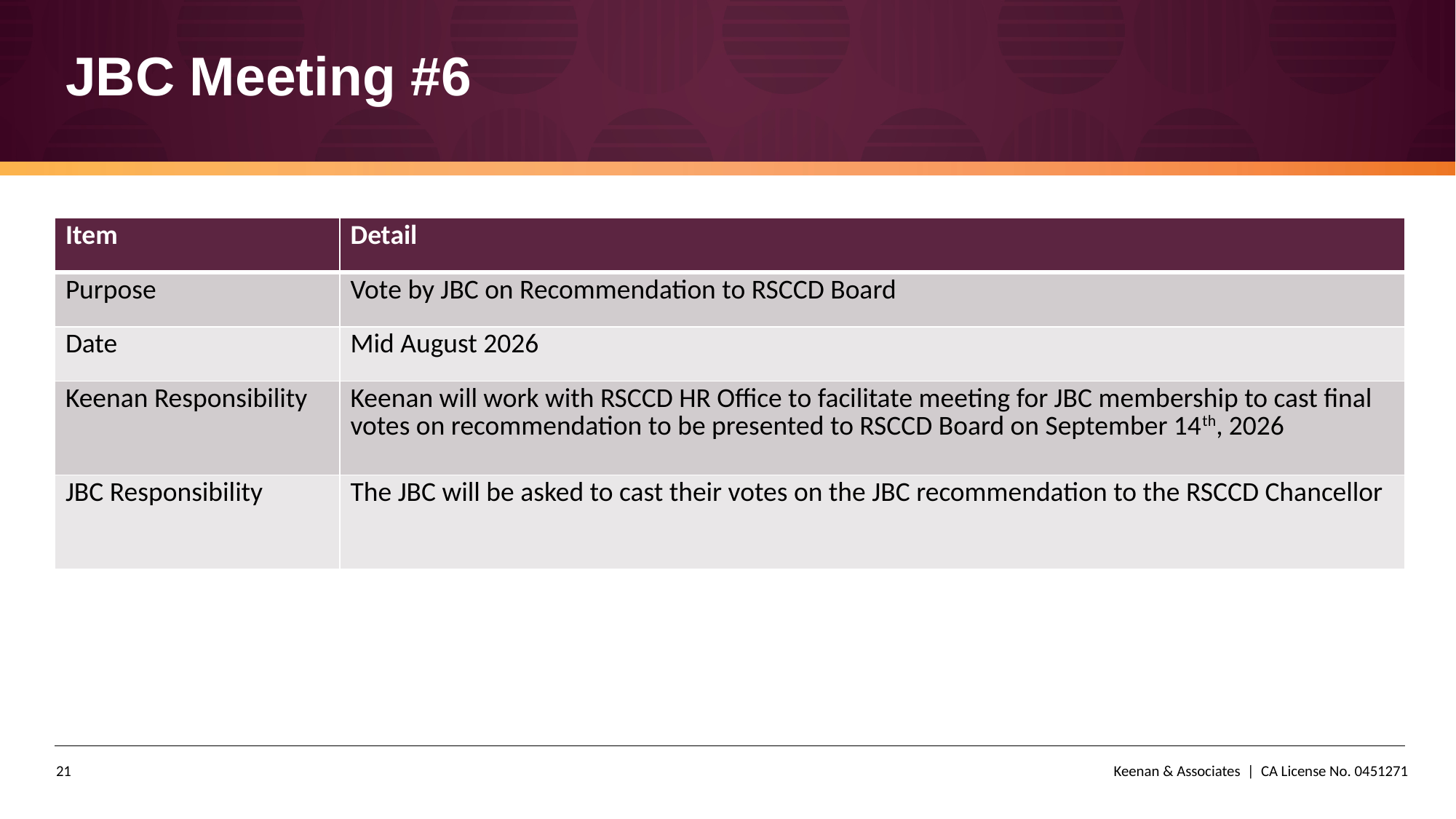

# JBC Meeting #6
| Item | Detail |
| --- | --- |
| Purpose | Vote by JBC on Recommendation to RSCCD Board |
| Date | Mid August 2026 |
| Keenan Responsibility | Keenan will work with RSCCD HR Office to facilitate meeting for JBC membership to cast final votes on recommendation to be presented to RSCCD Board on September 14th, 2026 |
| JBC Responsibility | The JBC will be asked to cast their votes on the JBC recommendation to the RSCCD Chancellor |